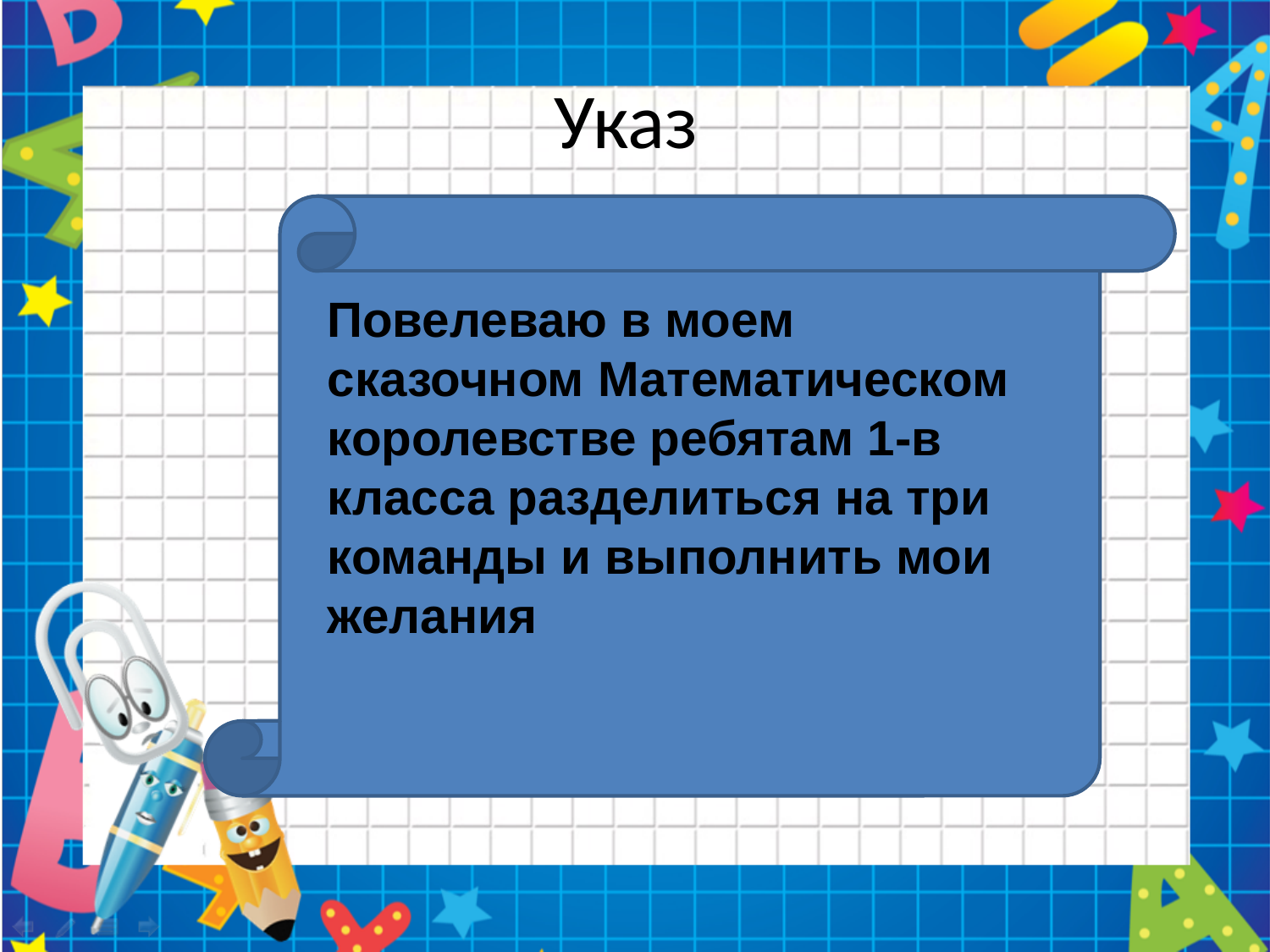

# Указ

Повелеваю в моем сказочном Математическом королевстве ребятам 1-в класса разделиться на три команды и выполнить мои желания